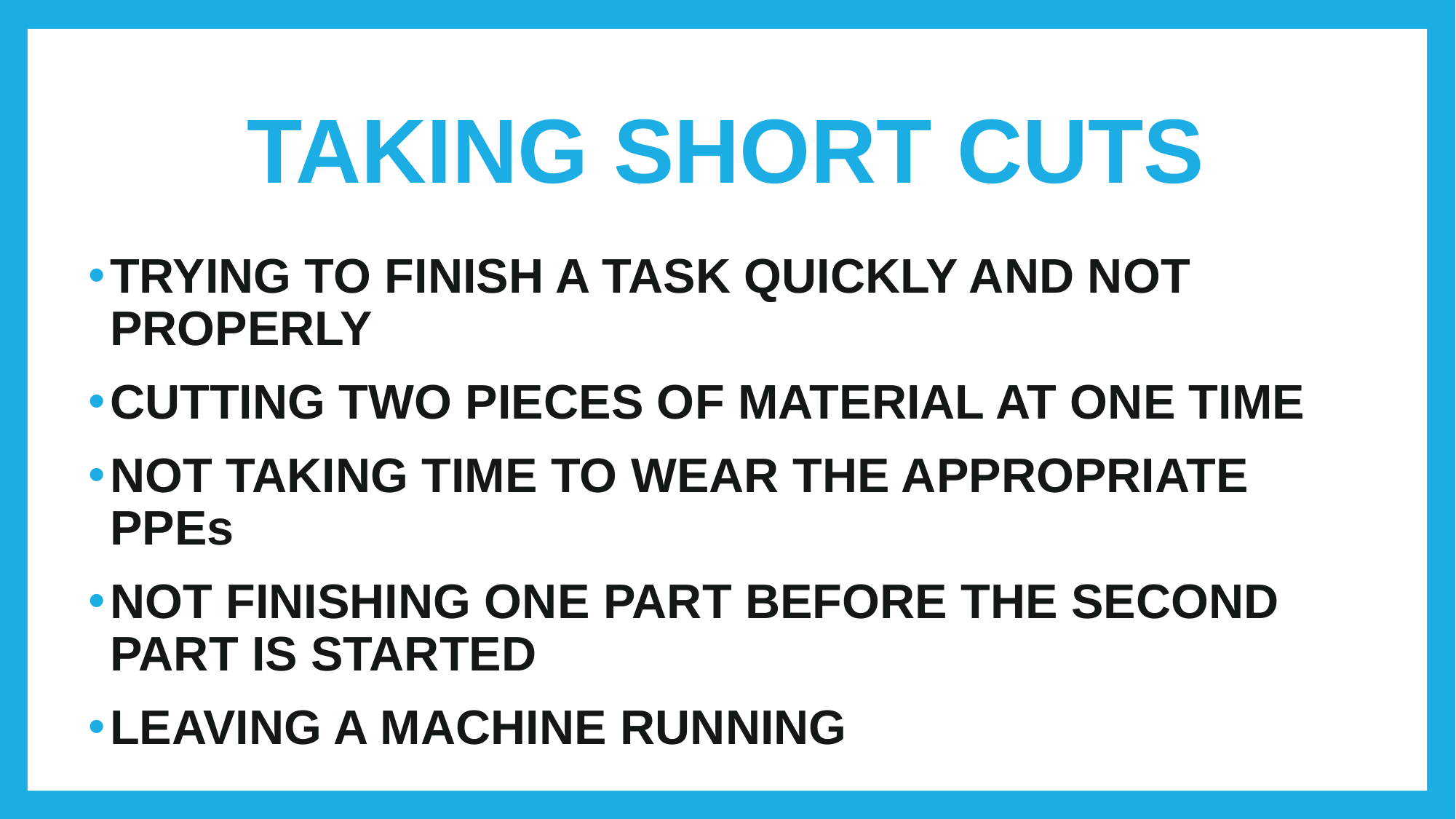

# TAKING SHORT CUTS
TRYING TO FINISH A TASK QUICKLY AND NOT PROPERLY
CUTTING TWO PIECES OF MATERIAL AT ONE TIME
NOT TAKING TIME TO WEAR THE APPROPRIATE PPEs
NOT FINISHING ONE PART BEFORE THE SECOND PART IS STARTED
LEAVING A MACHINE RUNNING